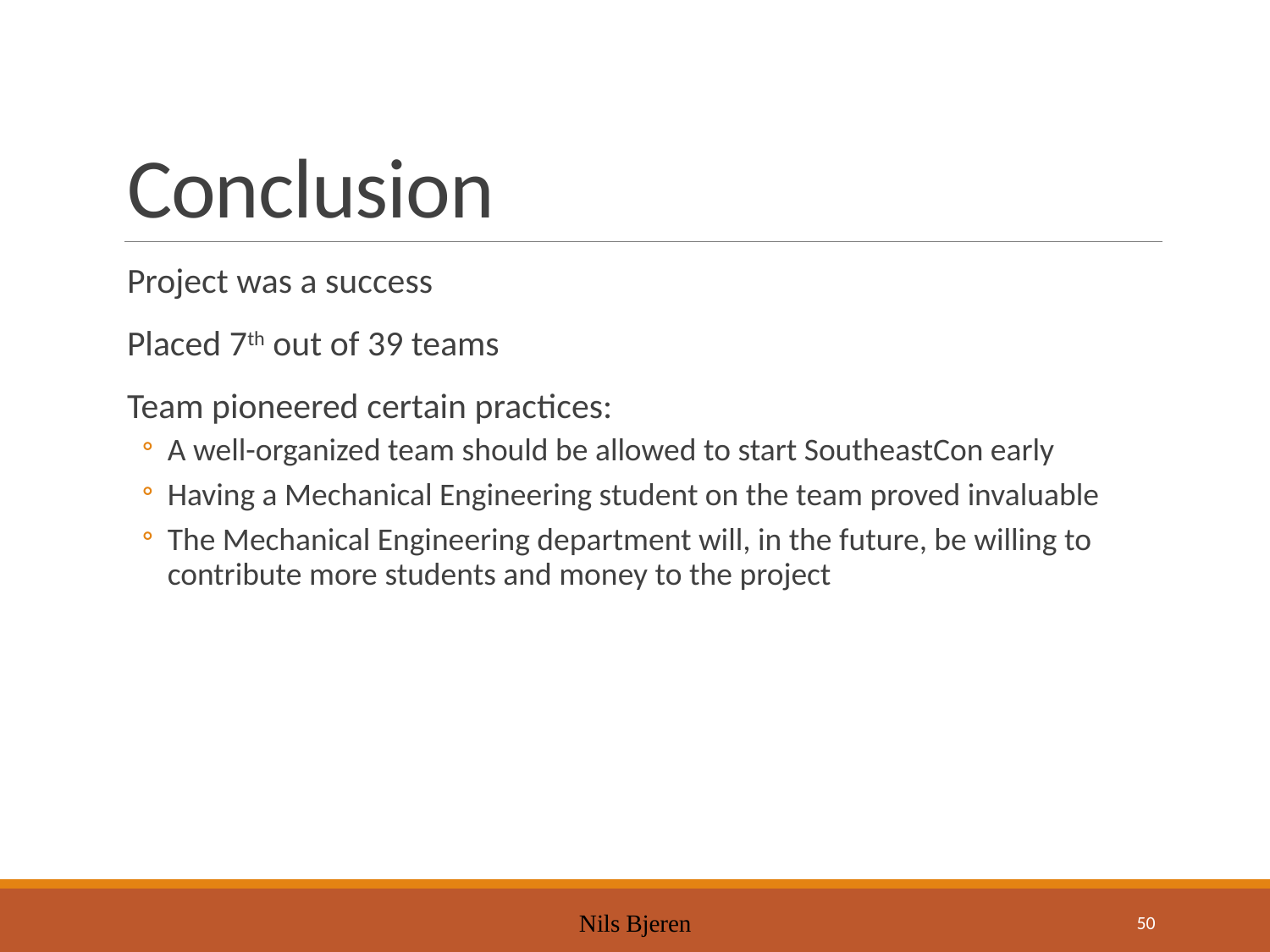

# Conclusion
Project was a success
Placed 7th out of 39 teams
Team pioneered certain practices:
A well-organized team should be allowed to start SoutheastCon early
Having a Mechanical Engineering student on the team proved invaluable
The Mechanical Engineering department will, in the future, be willing to contribute more students and money to the project
Nils Bjeren
50